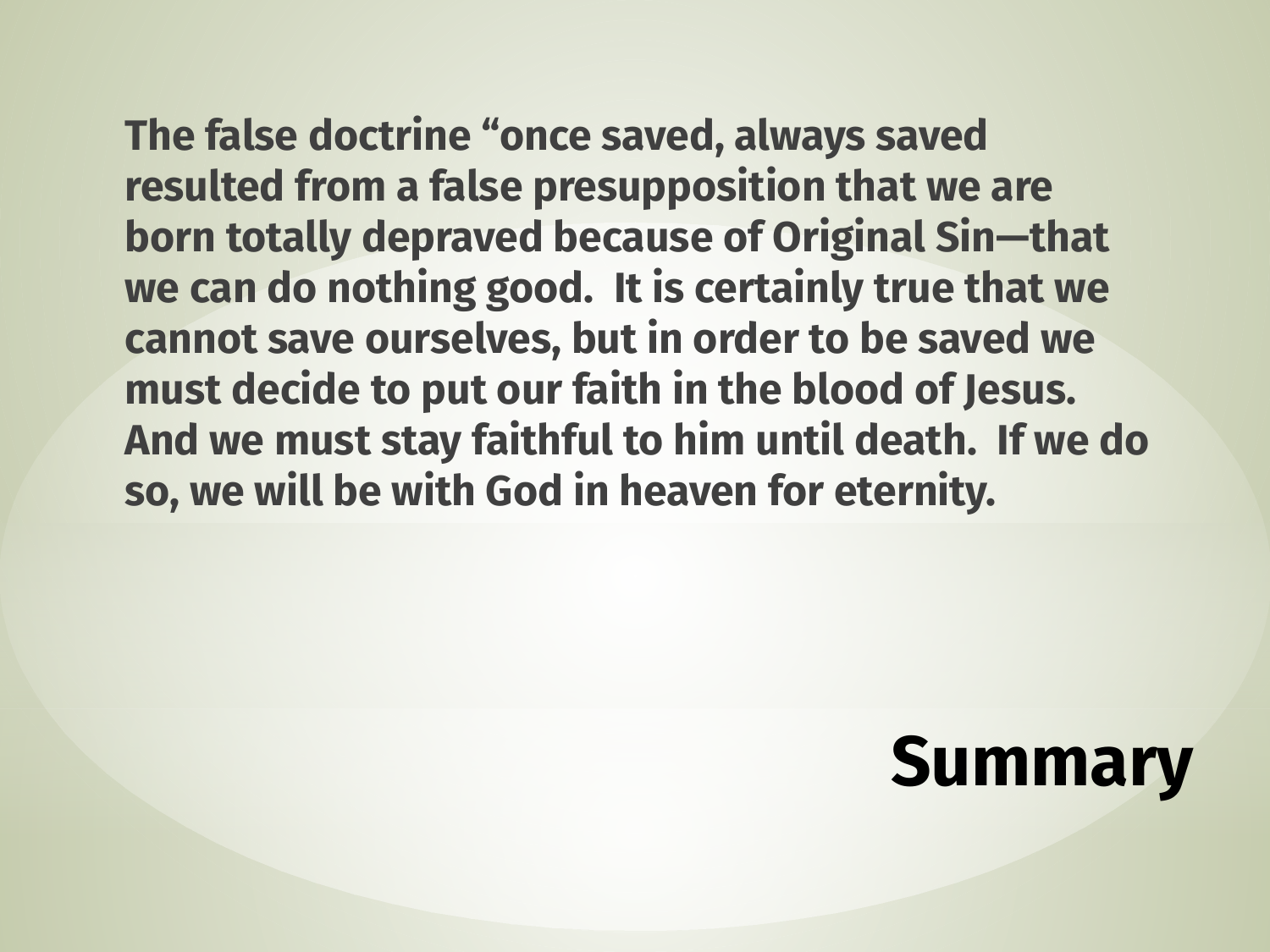

The false doctrine “once saved, always saved resulted from a false presupposition that we are born totally depraved because of Original Sin—that we can do nothing good.  It is certainly true that we cannot save ourselves, but in order to be saved we must decide to put our faith in the blood of Jesus.  And we must stay faithful to him until death.  If we do so, we will be with God in heaven for eternity.
# Summary